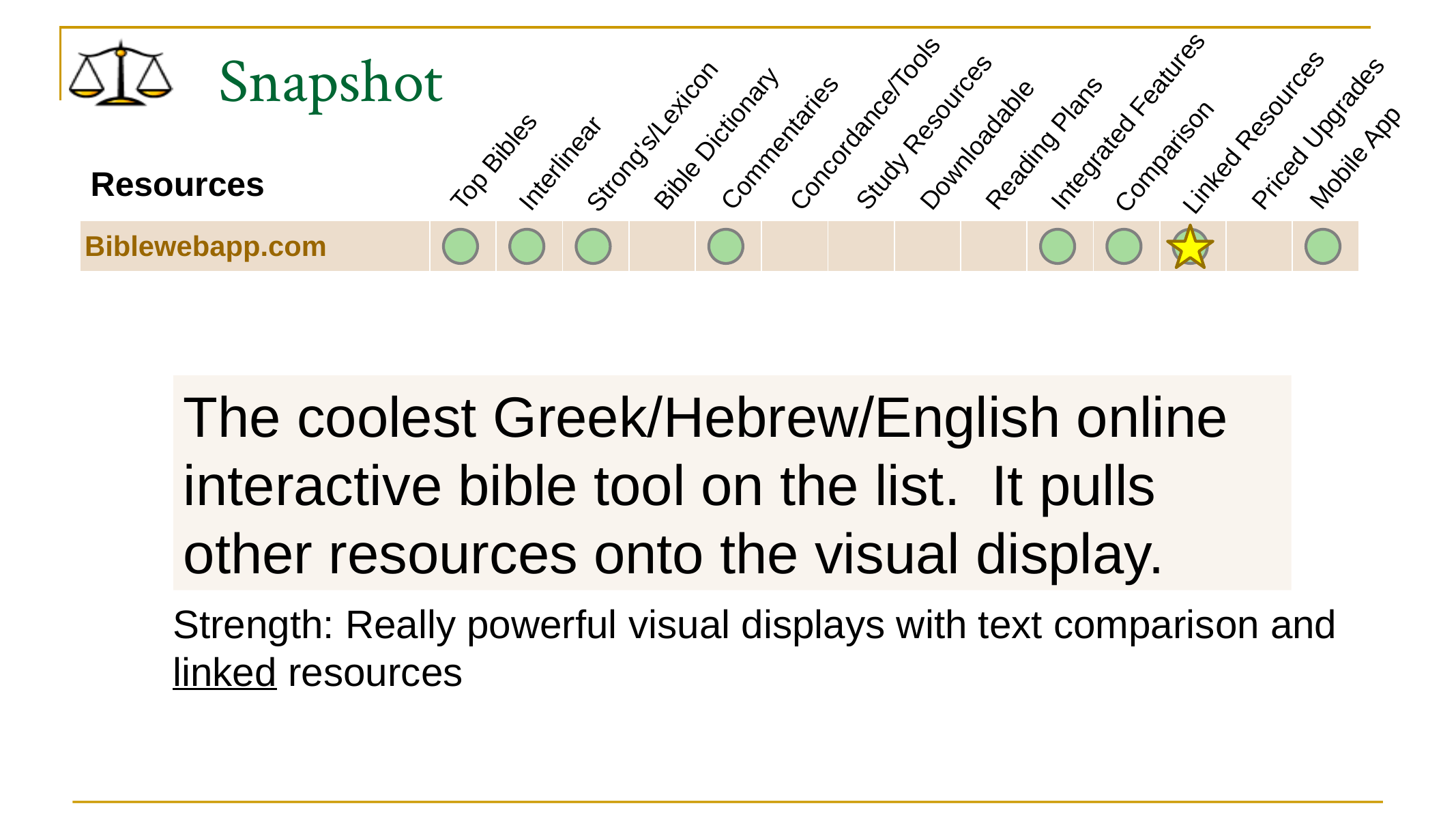

# Snapshot
Integrated Features
Concordance/Tools
Study Resources
Linked Resources
Priced Upgrades
Strong's/Lexicon
Bible Dictionary
Commentaries
Reading Plans
Downloadable
Comparison
Mobile App
Top Bibles
Interlinear
Resources
| Biblewebapp.com |  |  |  |  |  |  |  |  |  |  |  |  |  |  |
| --- | --- | --- | --- | --- | --- | --- | --- | --- | --- | --- | --- | --- | --- | --- |

The coolest Greek/Hebrew/English online interactive bible tool on the list.  It pulls other resources onto the visual display.
Strength: Really powerful visual displays with text comparison and linked resources